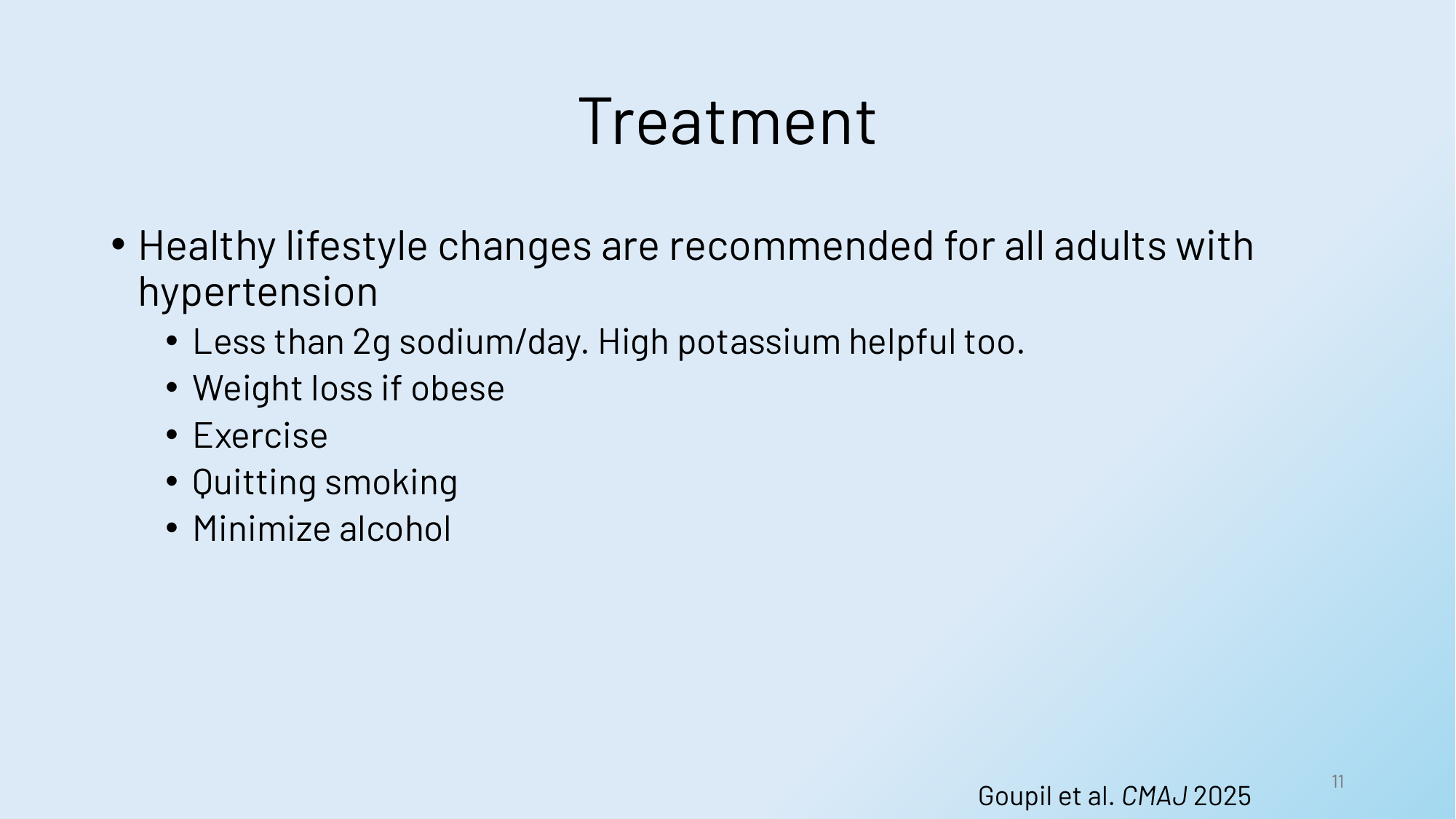

# Treatment
Healthy lifestyle changes are recommended for all adults with hypertension
Less than 2g sodium/day. High potassium helpful too.
Weight loss if obese
Exercise
Quitting smoking
Minimize alcohol
11
Goupil et al. CMAJ 2025